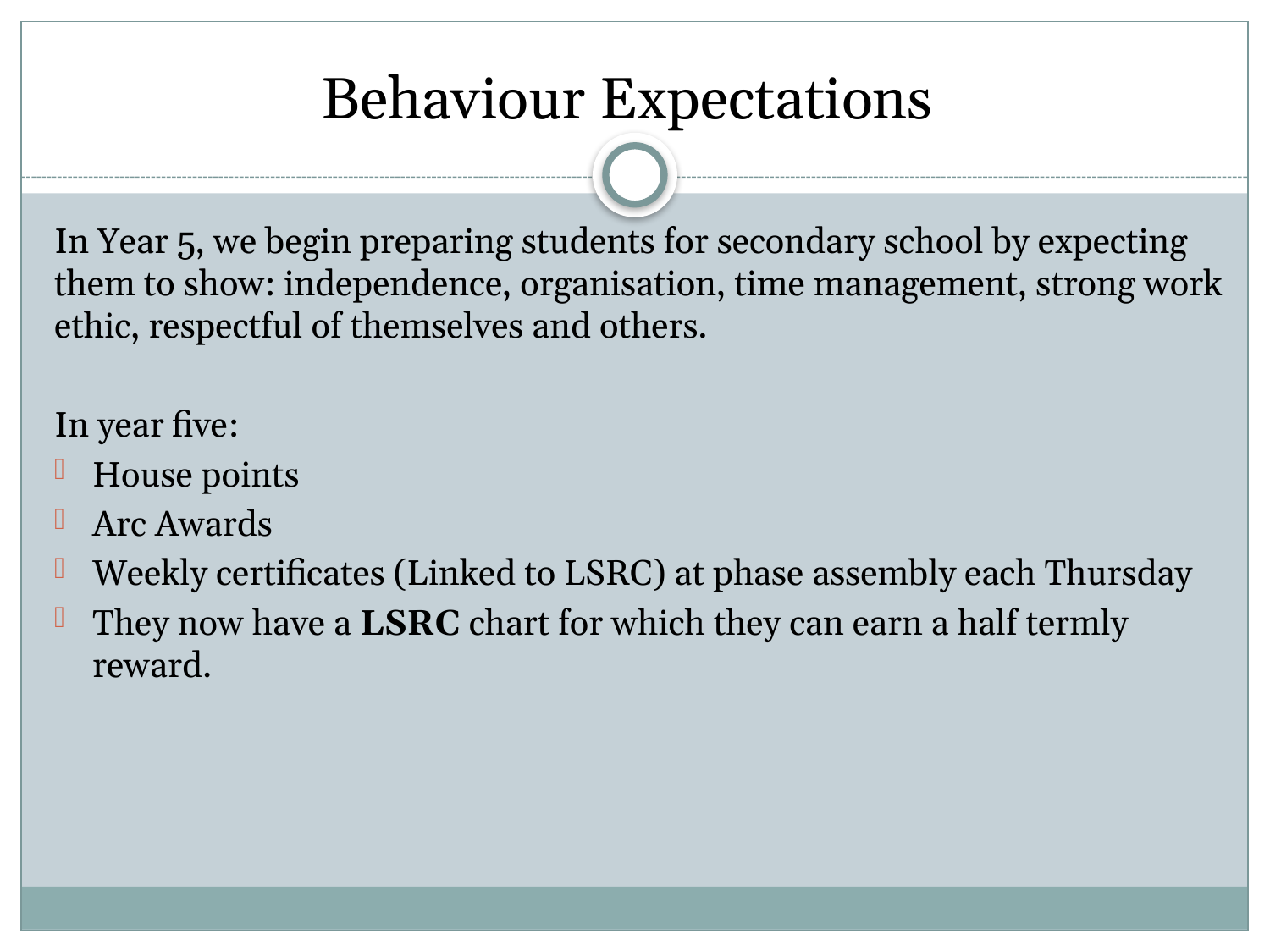

# Behaviour Expectations
In Year 5, we begin preparing students for secondary school by expecting them to show: independence, organisation, time management, strong work ethic, respectful of themselves and others.

In year five:
House points
Arc Awards
Weekly certificates (Linked to LSRC) at phase assembly each Thursday
They now have a LSRC chart for which they can earn a half termly reward.